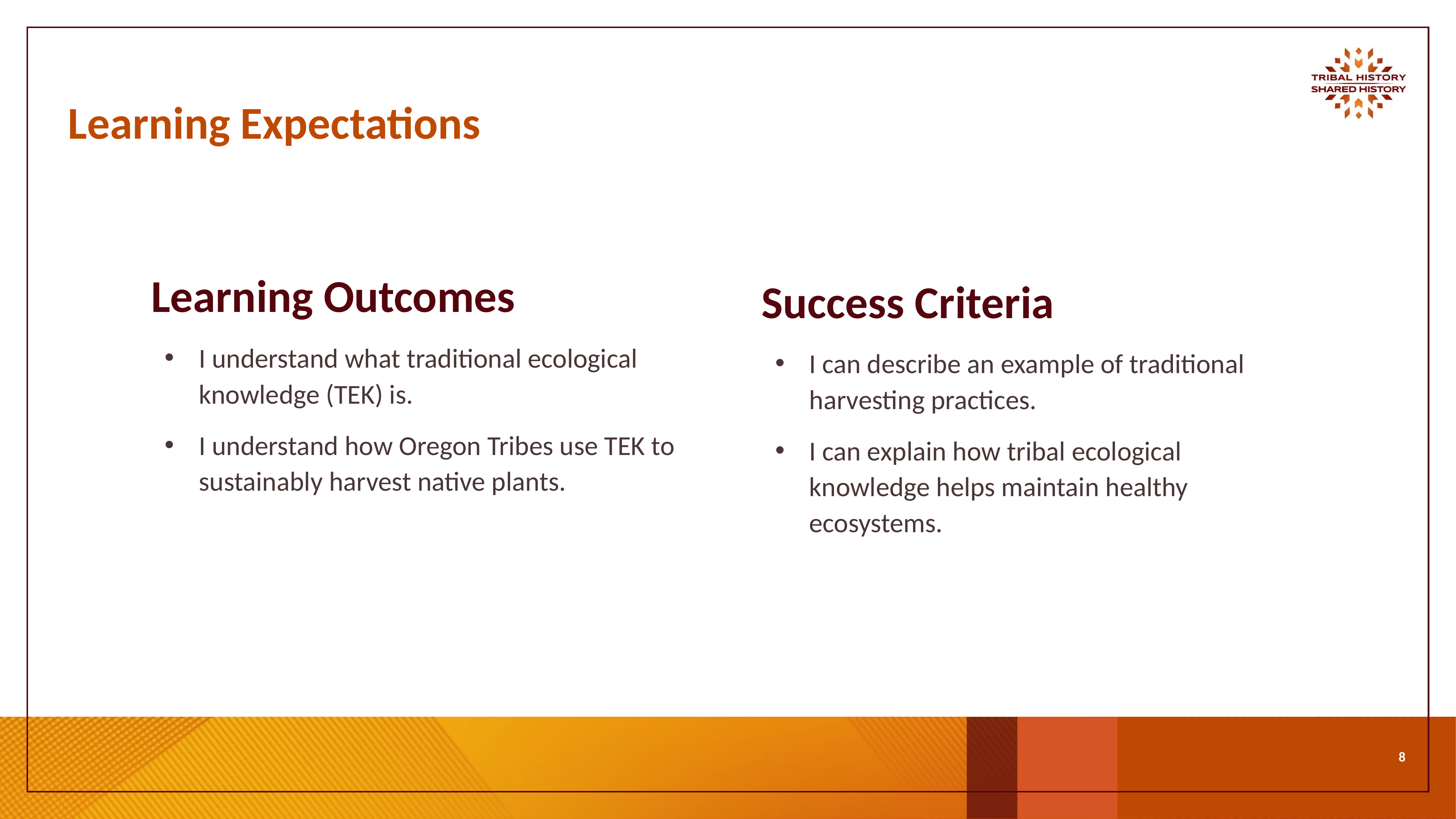

# Learning Expectations
Learning Outcomes
I understand what traditional ecological knowledge (TEK) is.
I understand how Oregon Tribes use TEK to sustainably harvest native plants.
Success Criteria
I can describe an example of traditional harvesting practices.
I can explain how tribal ecological knowledge helps maintain healthy ecosystems.
8